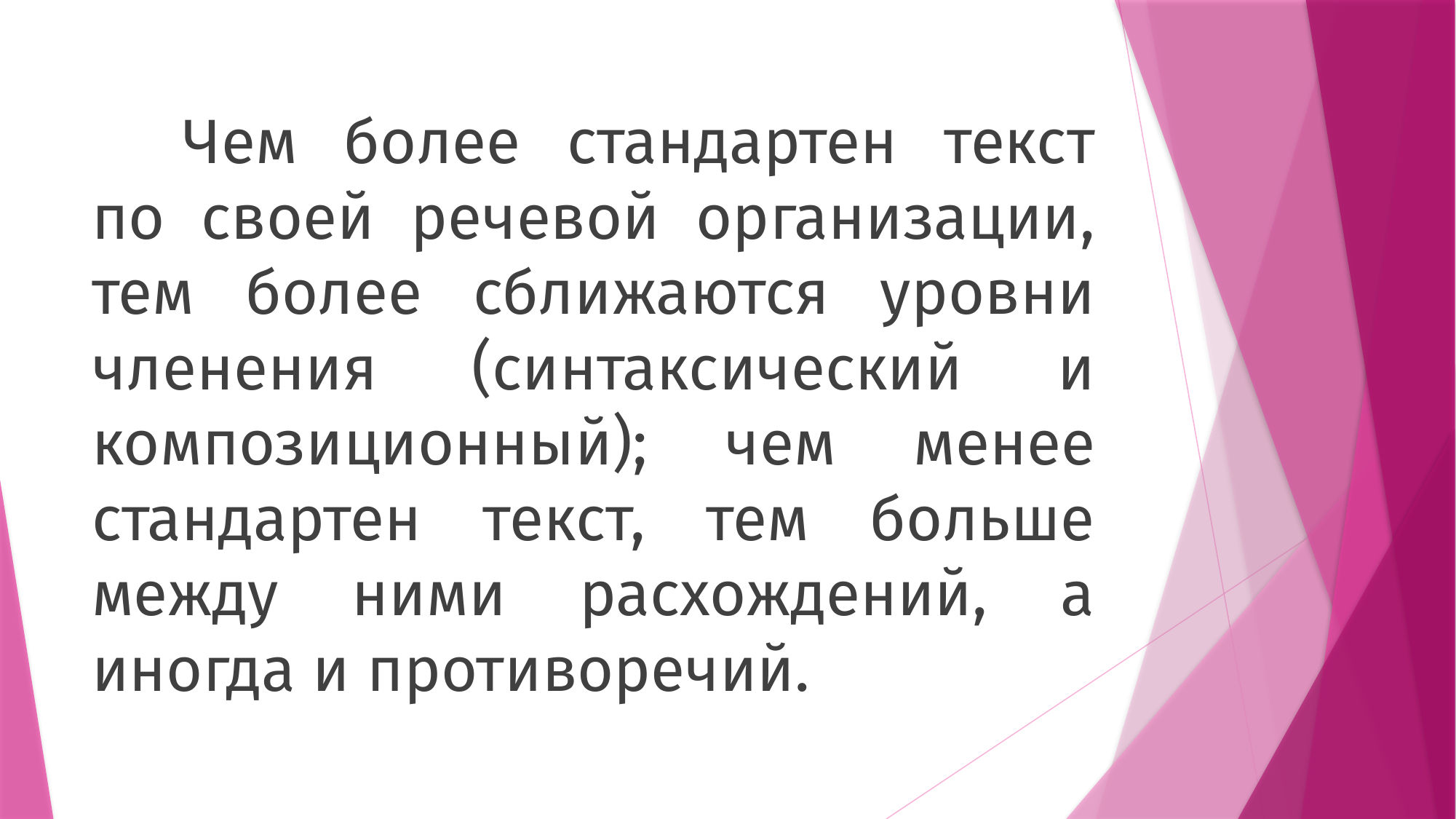

Чем более стандартен текст по своей речевой организации, тем более сближаются уровни членения (синтаксический и композиционный); чем менее стандартен текст, тем больше между ними расхождений, а иногда и противоречий.